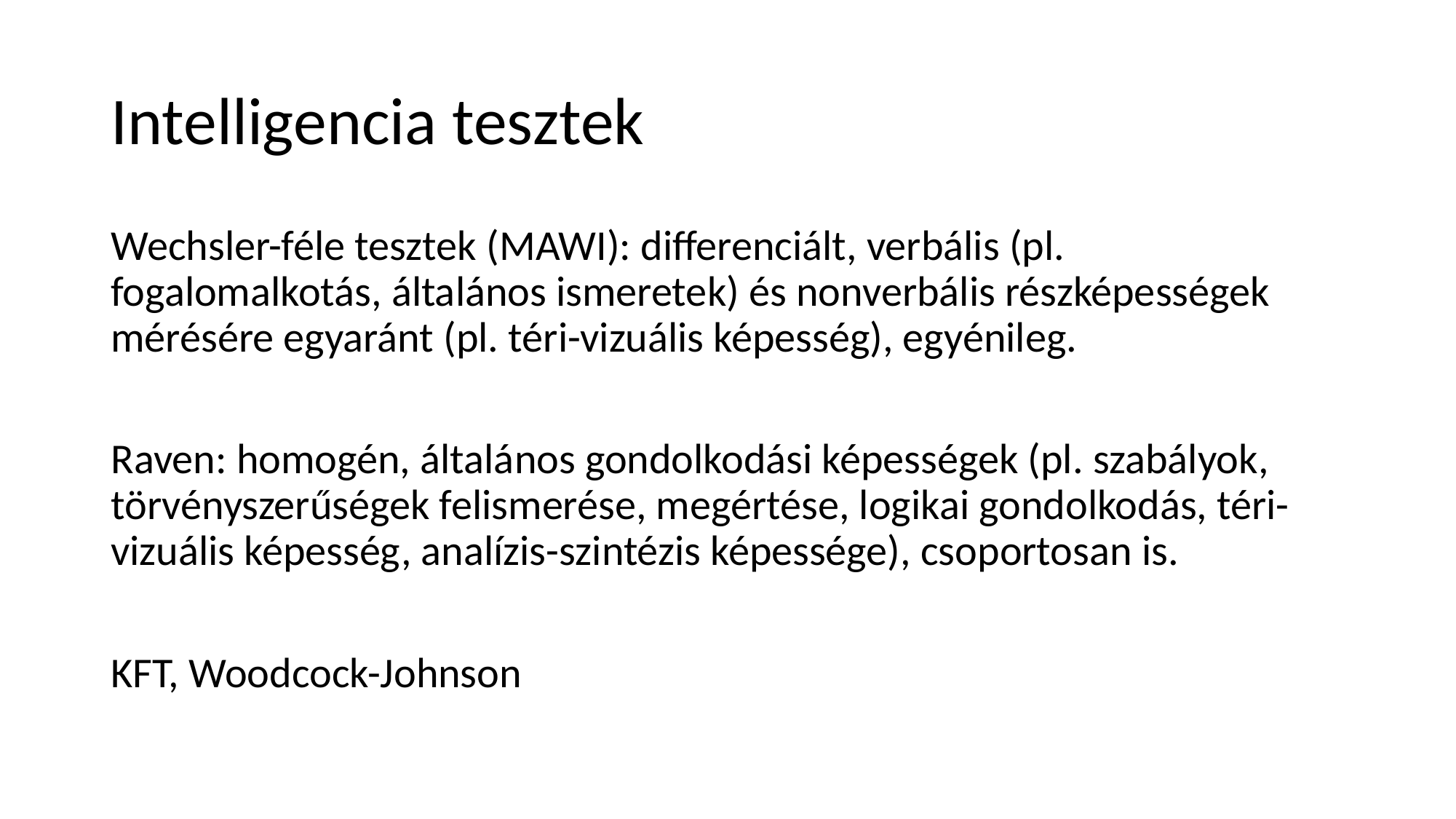

# Intelligencia tesztek
Wechsler-féle tesztek (MAWI): differenciált, verbális (pl. fogalomalkotás, általános ismeretek) és nonverbális részképességek mérésére egyaránt (pl. téri-vizuális képesség), egyénileg.

Raven: homogén, általános gondolkodási képességek (pl. szabályok, törvényszerűségek felismerése, megértése, logikai gondolkodás, téri-vizuális képesség, analízis-szintézis képessége), csoportosan is.

KFT, Woodcock-Johnson